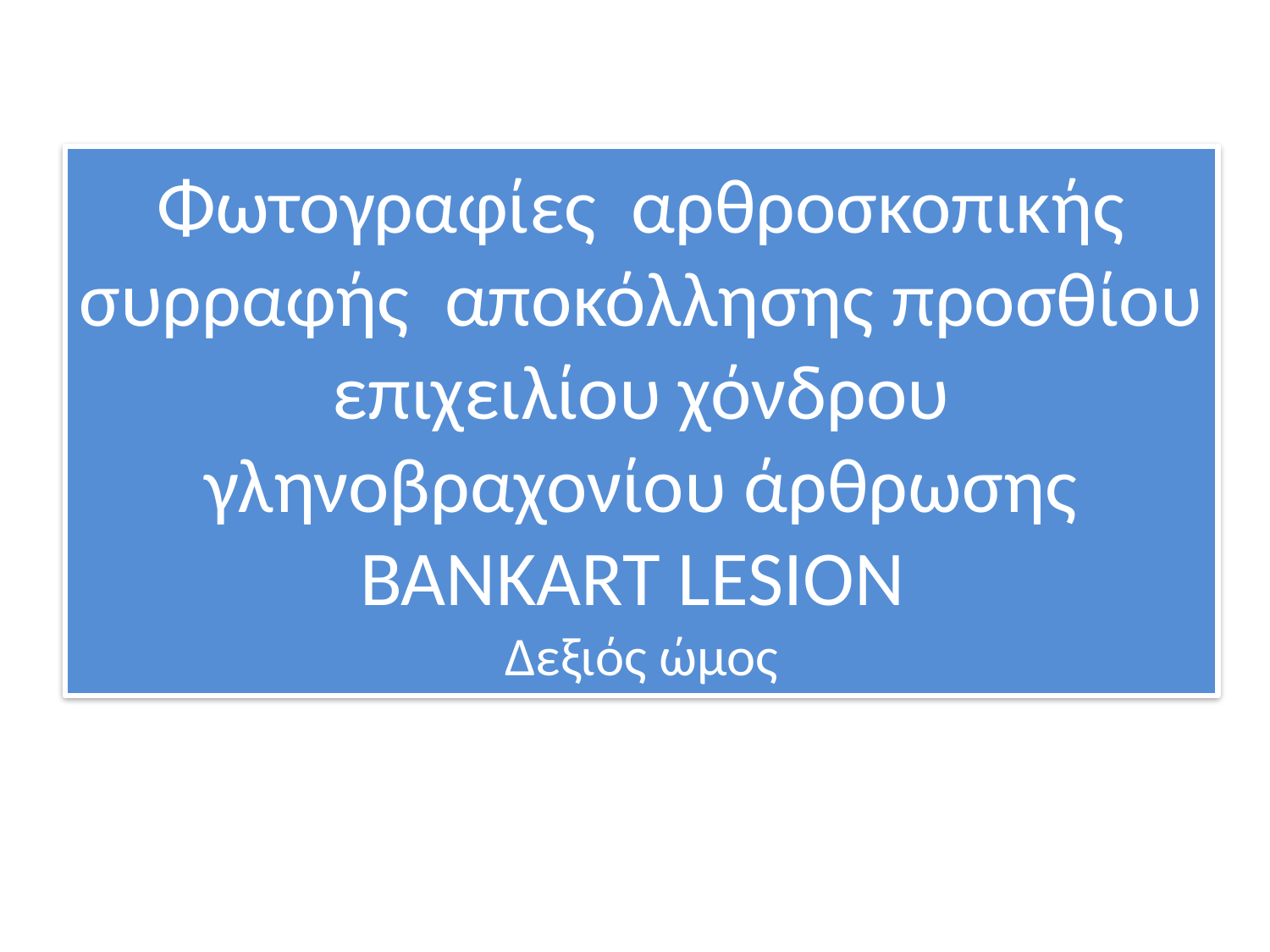

# Φωτογραφίες  αρθροσκοπικής συρραφής  αποκόλλησης προσθίου επιχειλίου χόνδρου γληνοβραχονίου άρθρωσης BANKART LESION Δεξιός ώμος